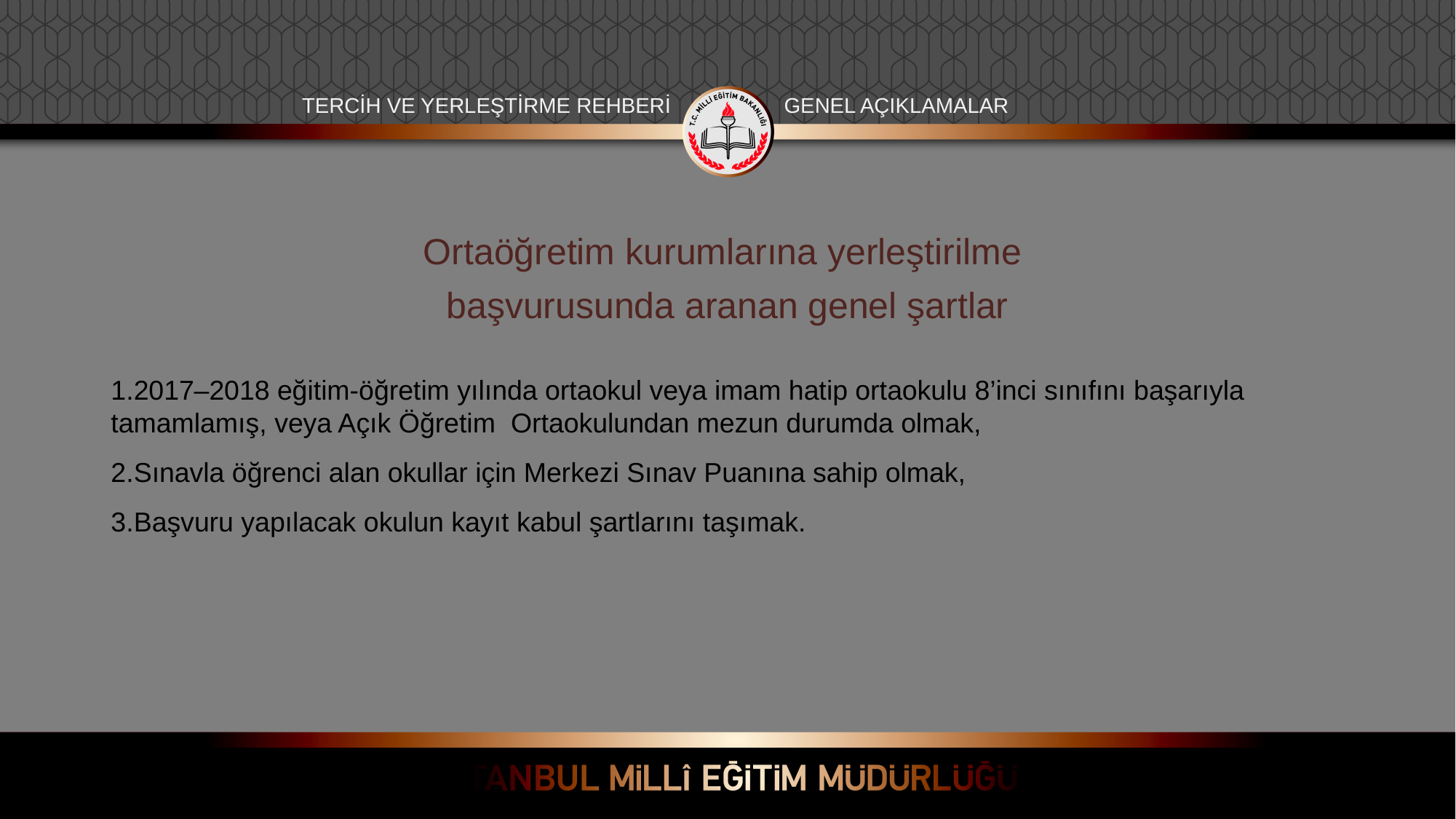

TERCİH VE YERLEŞTİRME REHBERİ
GENEL AÇIKLAMALAR
Ortaöğretim kurumlarına yerleştirilme
başvurusunda aranan genel şartlar

2017–2018 eğitim-öğretim yılında ortaokul veya imam hatip ortaokulu 8’inci sınıfını başarıyla tamamlamış, veya Açık Öğretim  Ortaokulundan mezun durumda olmak,
Sınavla öğrenci alan okullar için Merkezi Sınav Puanına sahip olmak,
Başvuru yapılacak okulun kayıt kabul şartlarını taşımak.